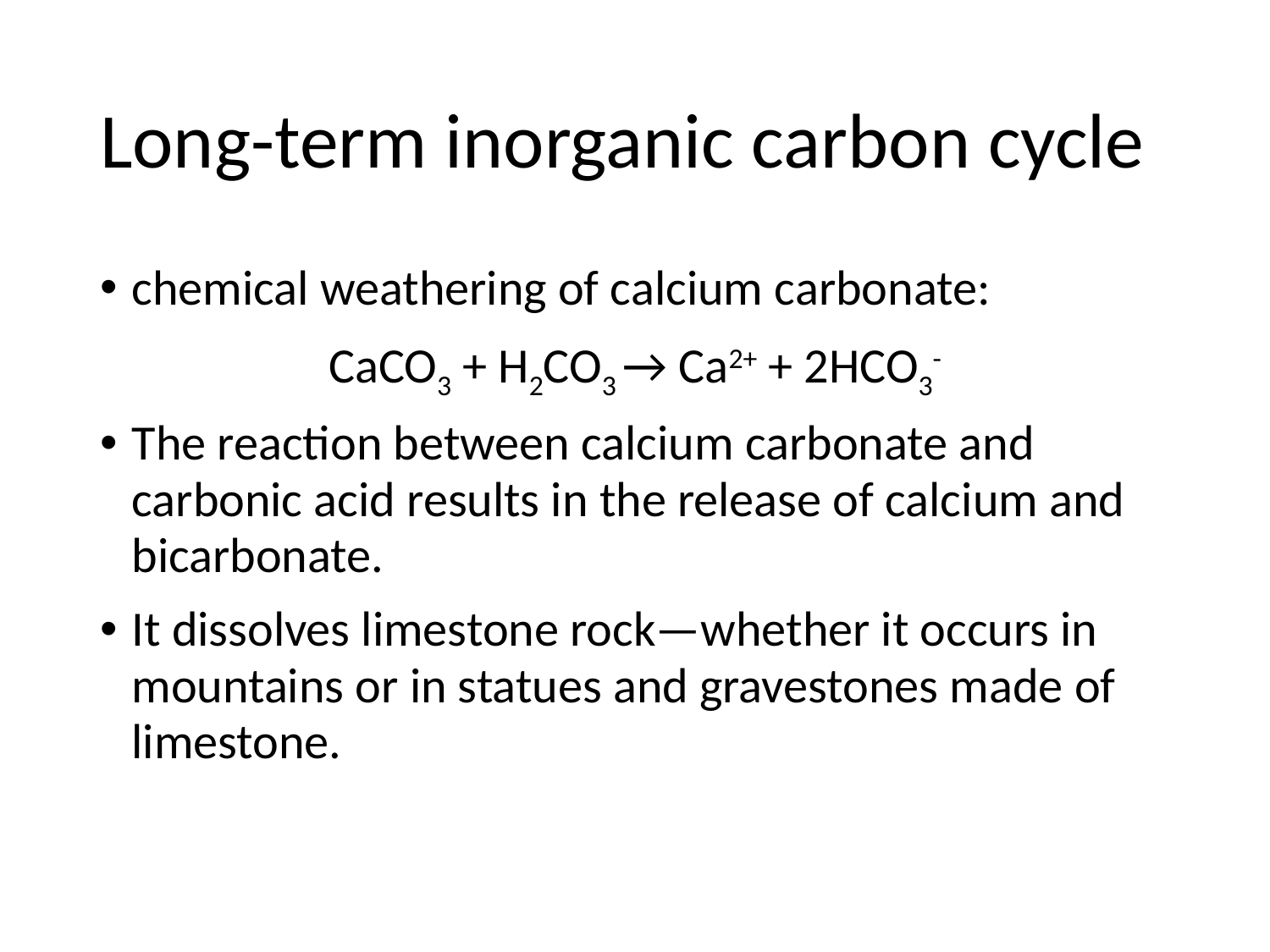

# Long-term inorganic carbon cycle
chemical weathering of calcium carbonate:
CaCO3 + H2CO3 → Ca2+ + 2HCO3-
The reaction between calcium carbonate and carbonic acid results in the release of calcium and bicarbonate.
It dissolves limestone rock—whether it occurs in mountains or in statues and gravestones made of limestone.